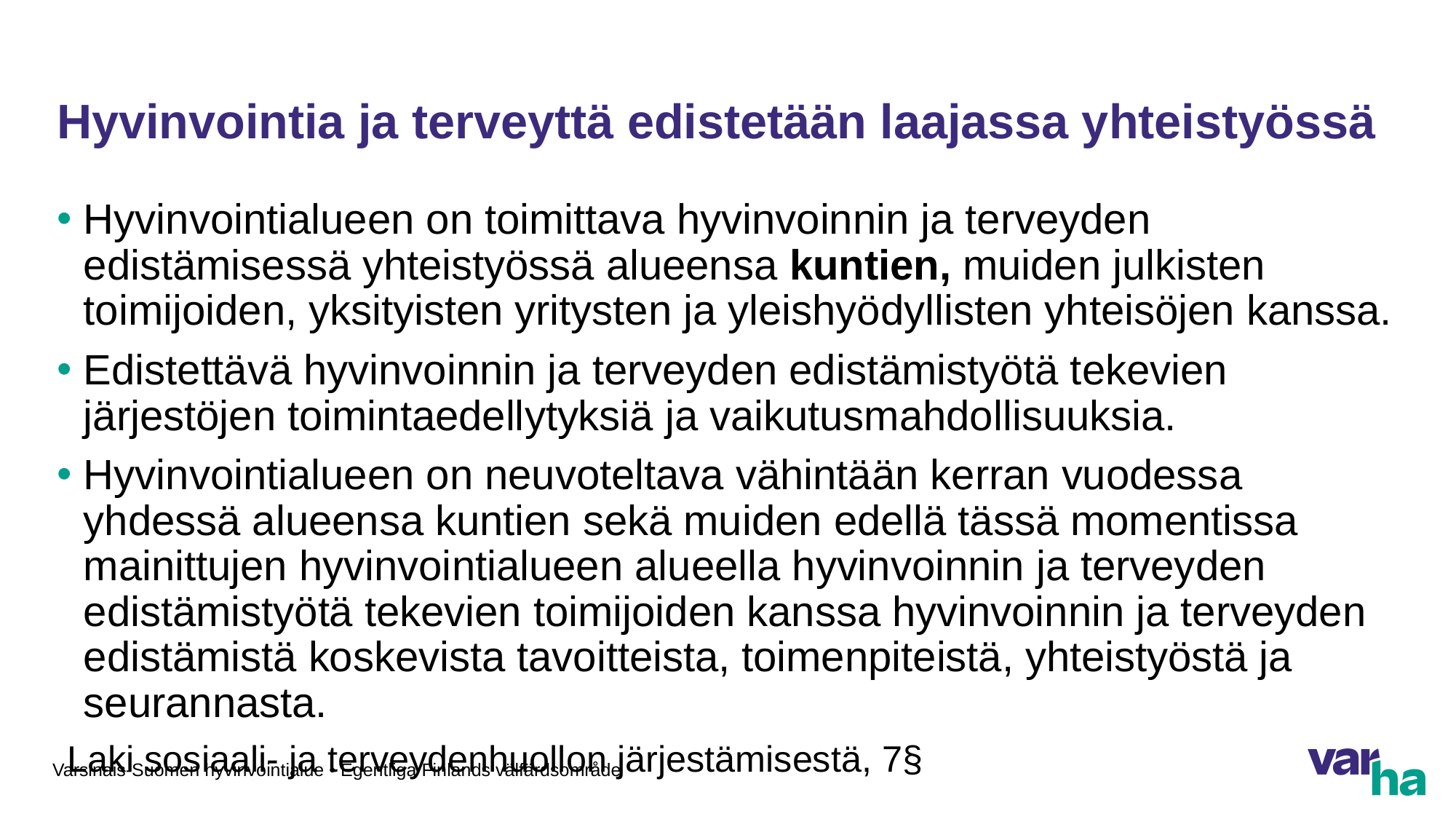

# Hyvinvointia ja terveyttä edistetään laajassa yhteistyössä
Hyvinvointialueen on toimittava hyvinvoinnin ja terveyden edistämisessä yhteistyössä alueensa kuntien, muiden julkisten toimijoiden, yksityisten yritysten ja yleishyödyllisten yhteisöjen kanssa.
Edistettävä hyvinvoinnin ja terveyden edistämistyötä tekevien järjestöjen toimintaedellytyksiä ja vaikutusmahdollisuuksia.
Hyvinvointialueen on neuvoteltava vähintään kerran vuodessa yhdessä alueensa kuntien sekä muiden edellä tässä momentissa mainittujen hyvinvointialueen alueella hyvinvoinnin ja terveyden edistämistyötä tekevien toimijoiden kanssa hyvinvoinnin ja terveyden edistämistä koskevista tavoitteista, toimenpiteistä, yhteistyöstä ja seurannasta.
 Laki sosiaali- ja terveydenhuollon järjestämisestä, 7§